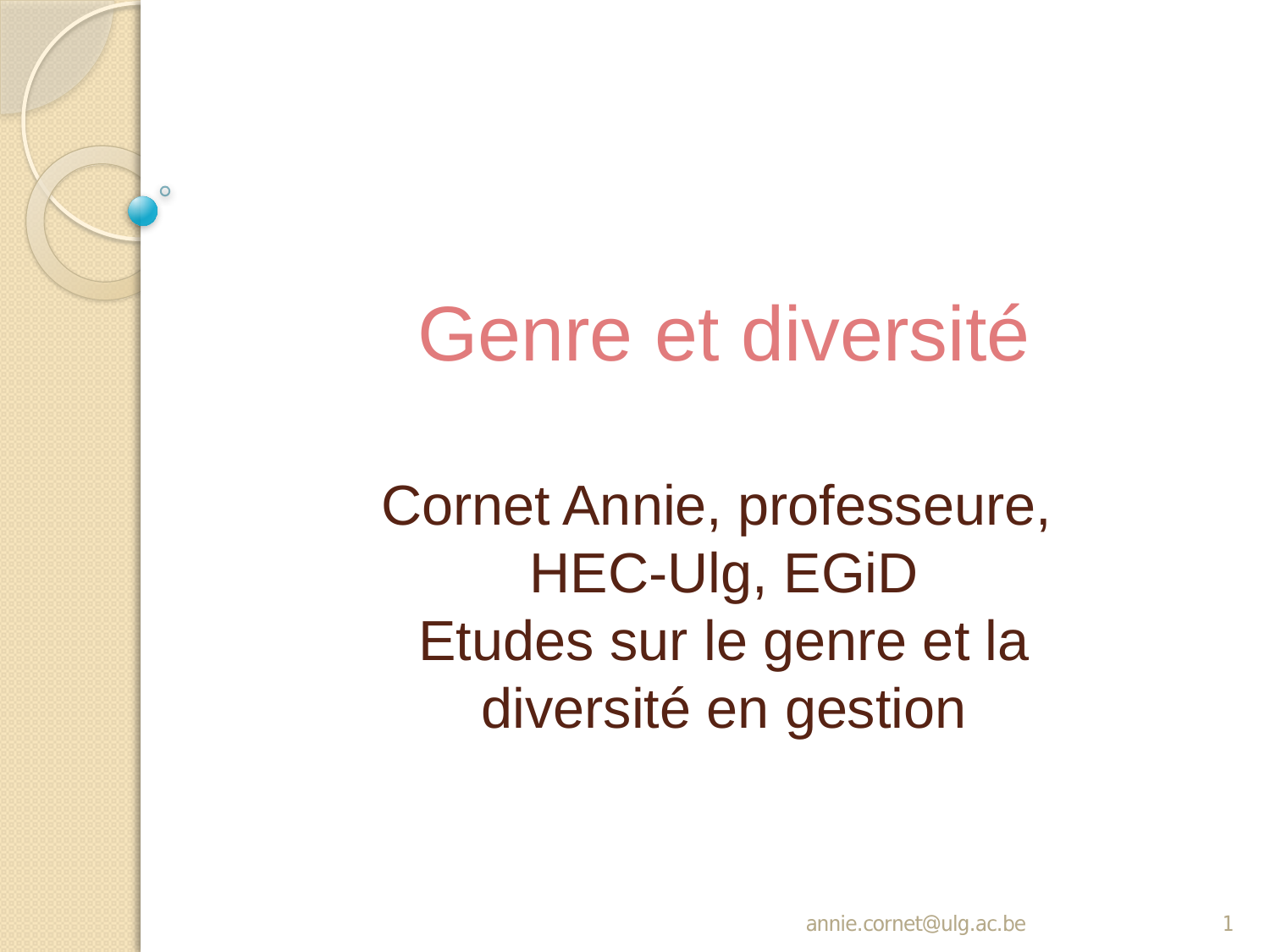

# Genre et diversité Cornet Annie, professeure, HEC-Ulg, EGiD Etudes sur le genre et la diversité en gestion
annie.cornet@ulg.ac.be
1